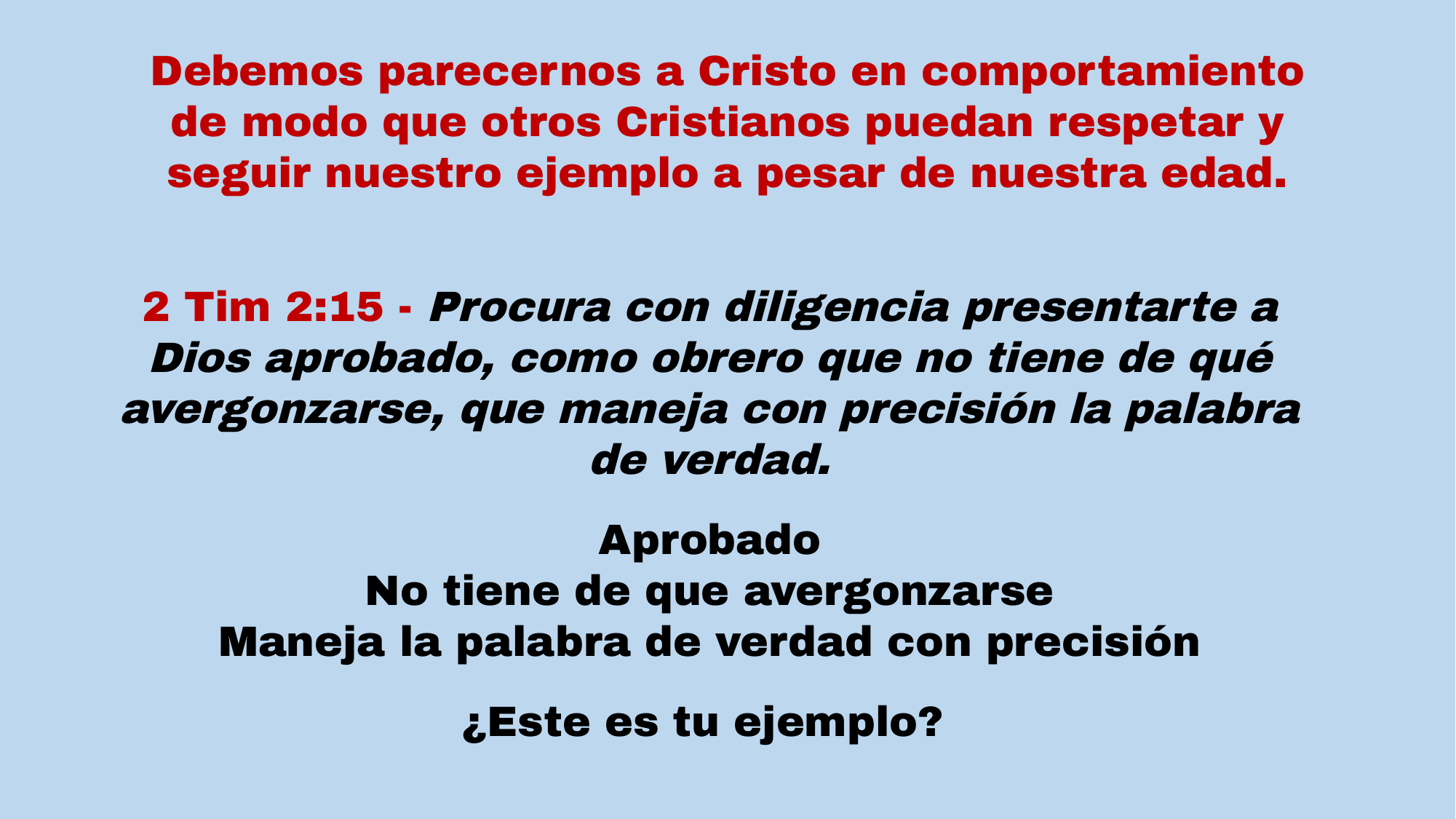

Debemos parecernos a Cristo en comportamiento de modo que otros Cristianos puedan respetar y seguir nuestro ejemplo a pesar de nuestra edad.
2 Tim 2:15 - Procura con diligencia presentarte a Dios aprobado, como obrero que no tiene de qué avergonzarse, que maneja con precisión la palabra de verdad.

Aprobado
No tiene de que avergonzarse
Maneja la palabra de verdad con precisión

¿Este es tu ejemplo?